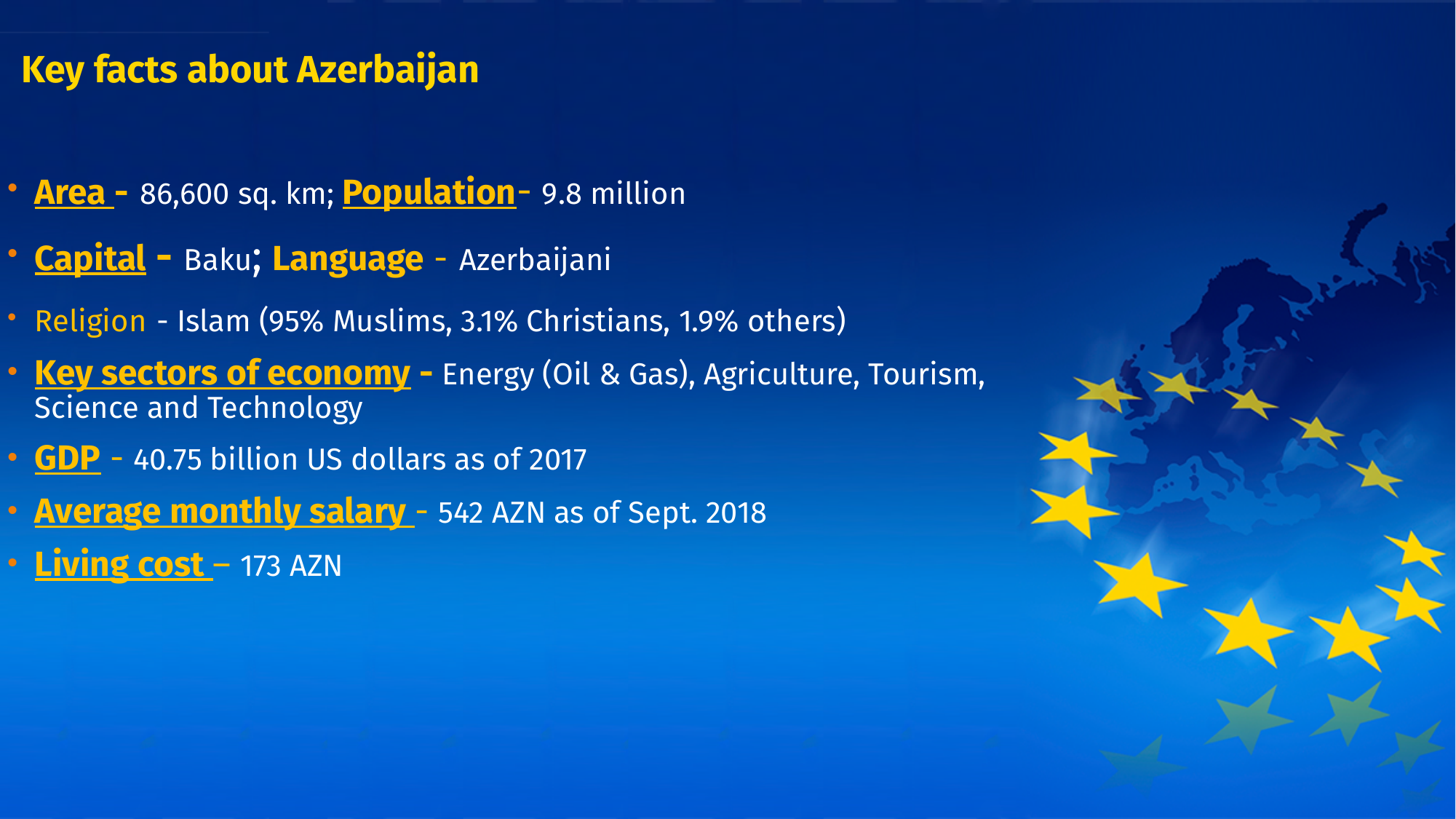

# Key facts about Azerbaijan
Area - 86,600 sq. km; Population- 9.8 million
Capital - Baku; Language - Azerbaijani
Religion - Islam (95% Muslims, 3.1% Christians, 1.9% others)
Key sectors of economy - Energy (Oil & Gas), Agriculture, Tourism, Science and Technology
GDP - 40.75 billion US dollars as of 2017
Average monthly salary - 542 AZN as of Sept. 2018
Living cost – 173 AZN